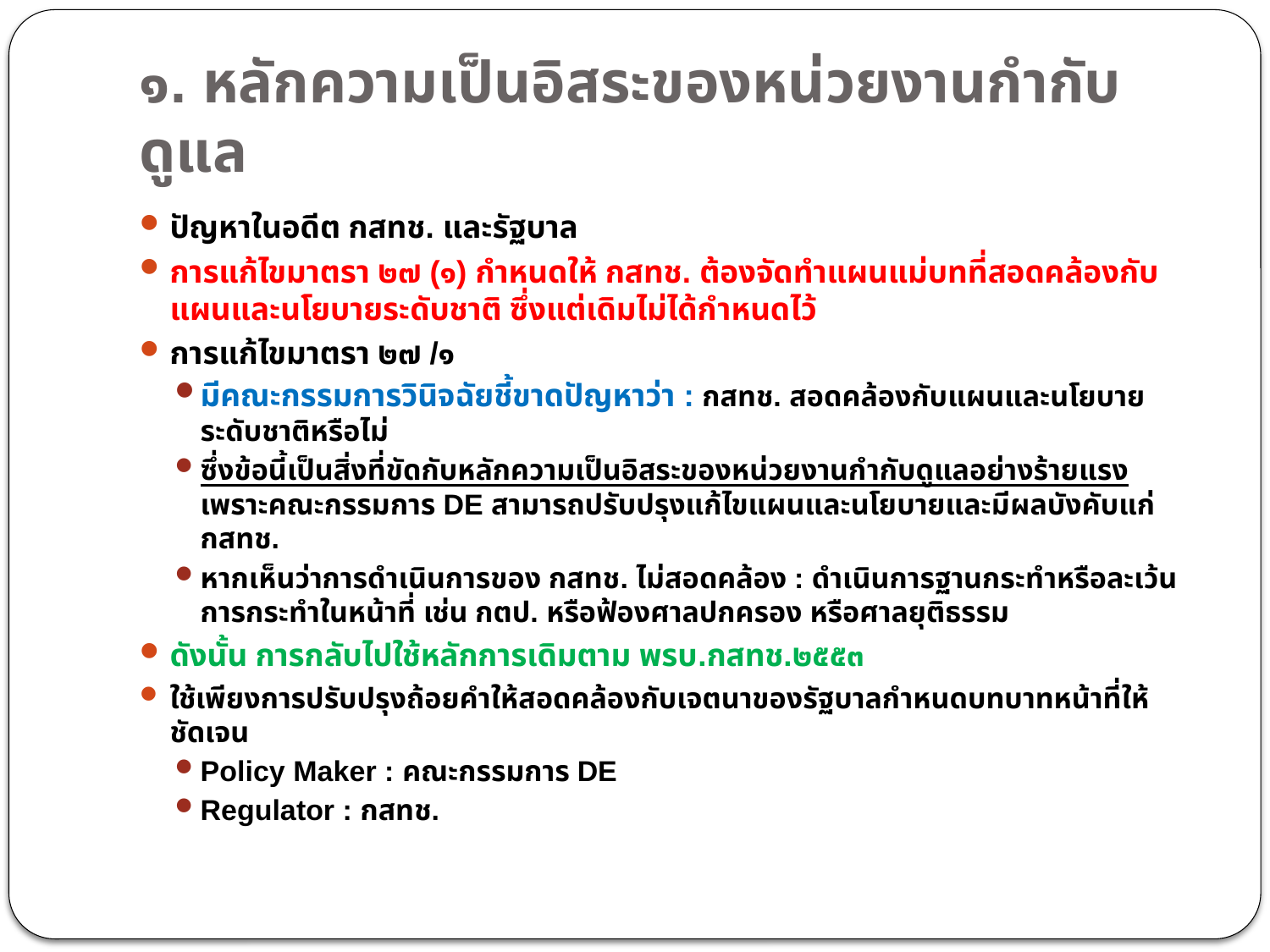

# ๑. หลักความเป็นอิสระของหน่วยงานกำกับดูแล
ปัญหาในอดีต กสทช. และรัฐบาล
การแก้ไขมาตรา ๒๗ (๑) กำหนดให้ กสทช. ต้องจัดทำแผนแม่บทที่สอดคล้องกับแผนและนโยบายระดับชาติ ซึ่งแต่เดิมไม่ได้กำหนดไว้
การแก้ไขมาตรา ๒๗ /๑
มีคณะกรรมการวินิจฉัยชี้ขาดปัญหาว่า : กสทช. สอดคล้องกับแผนและนโยบายระดับชาติหรือไม่
ซึ่งข้อนี้เป็นสิ่งที่ขัดกับหลักความเป็นอิสระของหน่วยงานกำกับดูแลอย่างร้ายแรง เพราะคณะกรรมการ DE สามารถปรับปรุงแก้ไขแผนและนโยบายและมีผลบังคับแก่ กสทช.
หากเห็นว่าการดำเนินการของ กสทช. ไม่สอดคล้อง : ดำเนินการฐานกระทำหรือละเว้นการกระทำในหน้าที่ เช่น กตป. หรือฟ้องศาลปกครอง หรือศาลยุติธรรม
ดังนั้น การกลับไปใช้หลักการเดิมตาม พรบ.กสทช.๒๕๕๓
ใช้เพียงการปรับปรุงถ้อยคำให้สอดคล้องกับเจตนาของรัฐบาลกำหนดบทบาทหน้าที่ให้ชัดเจน
Policy Maker : คณะกรรมการ DE
Regulator : กสทช.